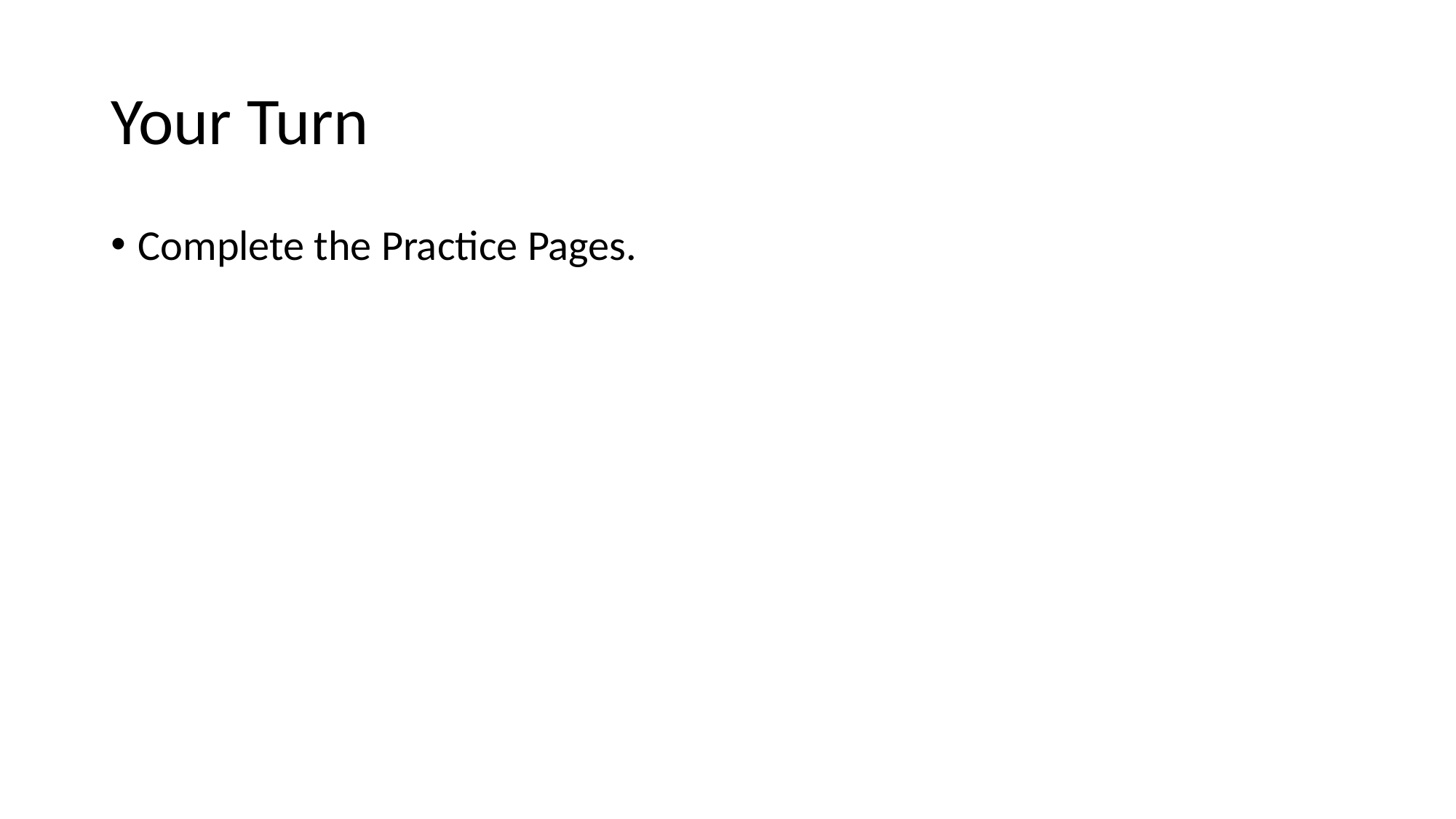

# Your Turn
Complete the Practice Pages.